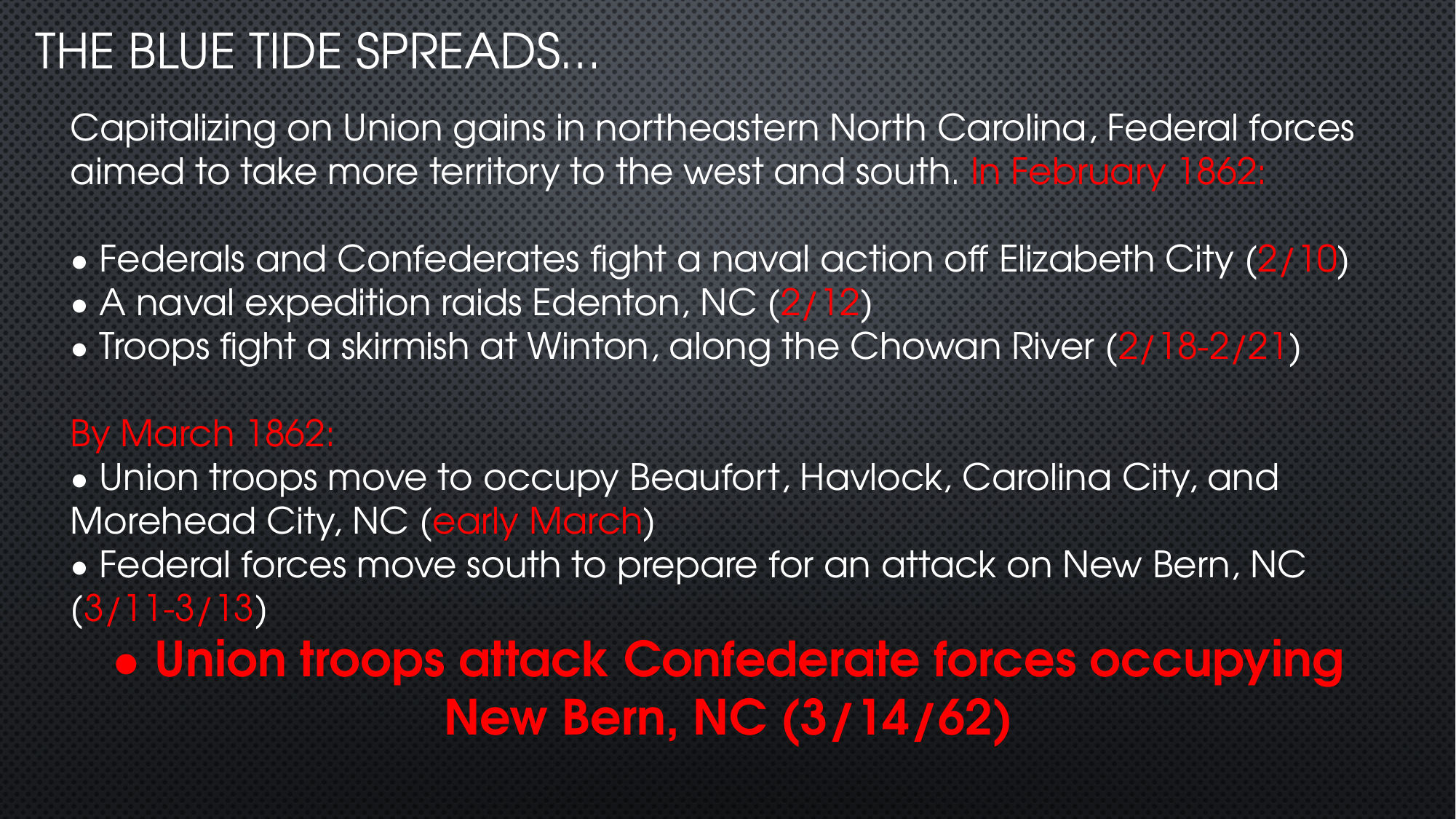

# The Blue tide spreads…
Capitalizing on Union gains in northeastern North Carolina, Federal forces aimed to take more territory to the west and south. In February 1862:

• Federals and Confederates fight a naval action off Elizabeth City (2/10)
• A naval expedition raids Edenton, NC (2/12)
• Troops fight a skirmish at Winton, along the Chowan River (2/18-2/21)

By March 1862:
• Union troops move to occupy Beaufort, Havlock, Carolina City, and Morehead City, NC (early March)
• Federal forces move south to prepare for an attack on New Bern, NC (3/11-3/13)
• Union troops attack Confederate forces occupying New Bern, NC (3/14/62)